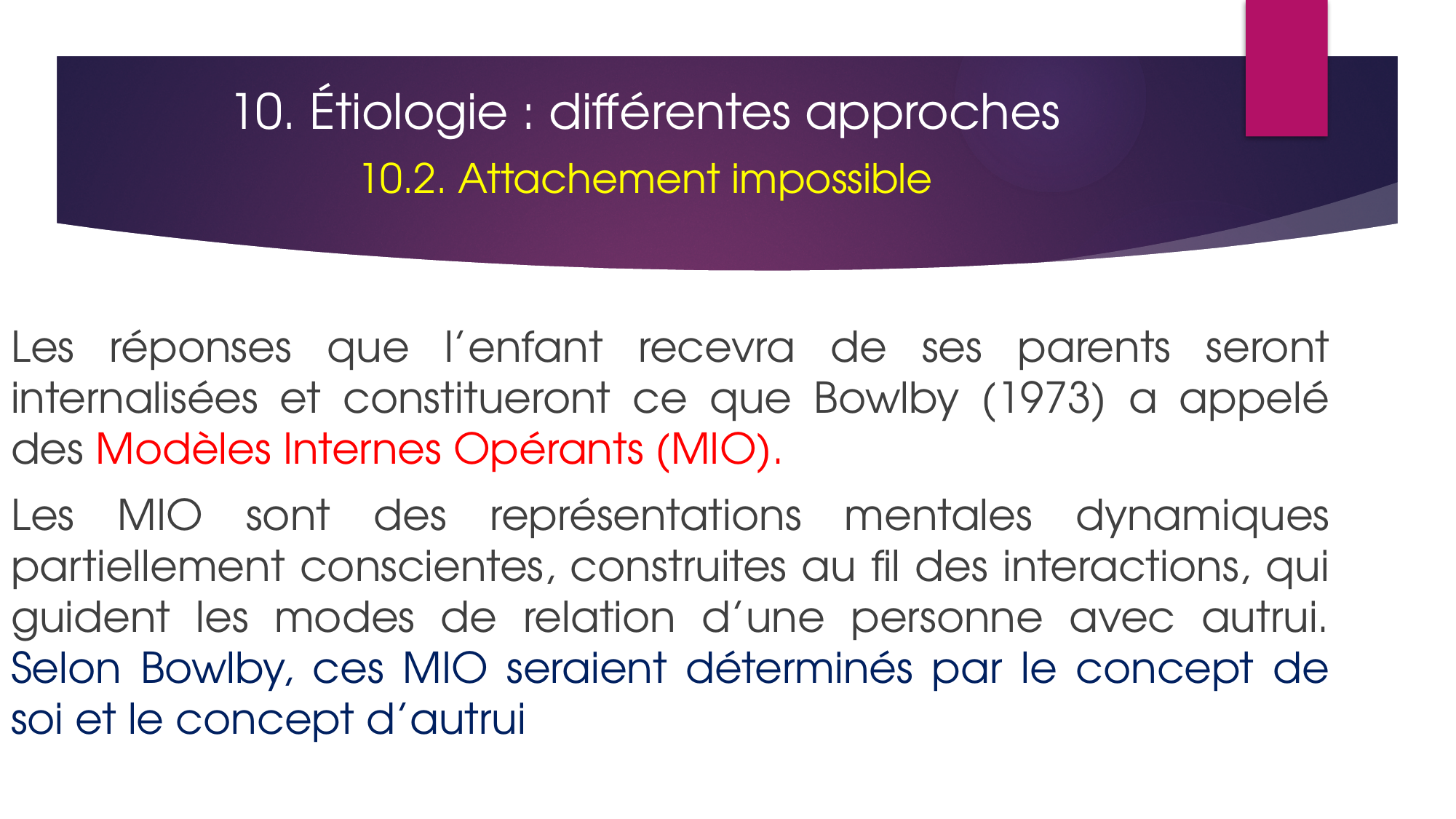

10. Étiologie : différentes approches
10.2. Attachement impossible

Les réponses que l’enfant recevra de ses parents seront internalisées et constitueront ce que Bowlby (1973) a appelé des Modèles Internes Opérants (MIO).
Les MIO sont des représentations mentales dynamiques partiellement conscientes, construites au fil des interactions, qui guident les modes de relation d’une personne avec autrui. Selon Bowlby, ces MIO seraient déterminés par le concept de soi et le concept d’autrui